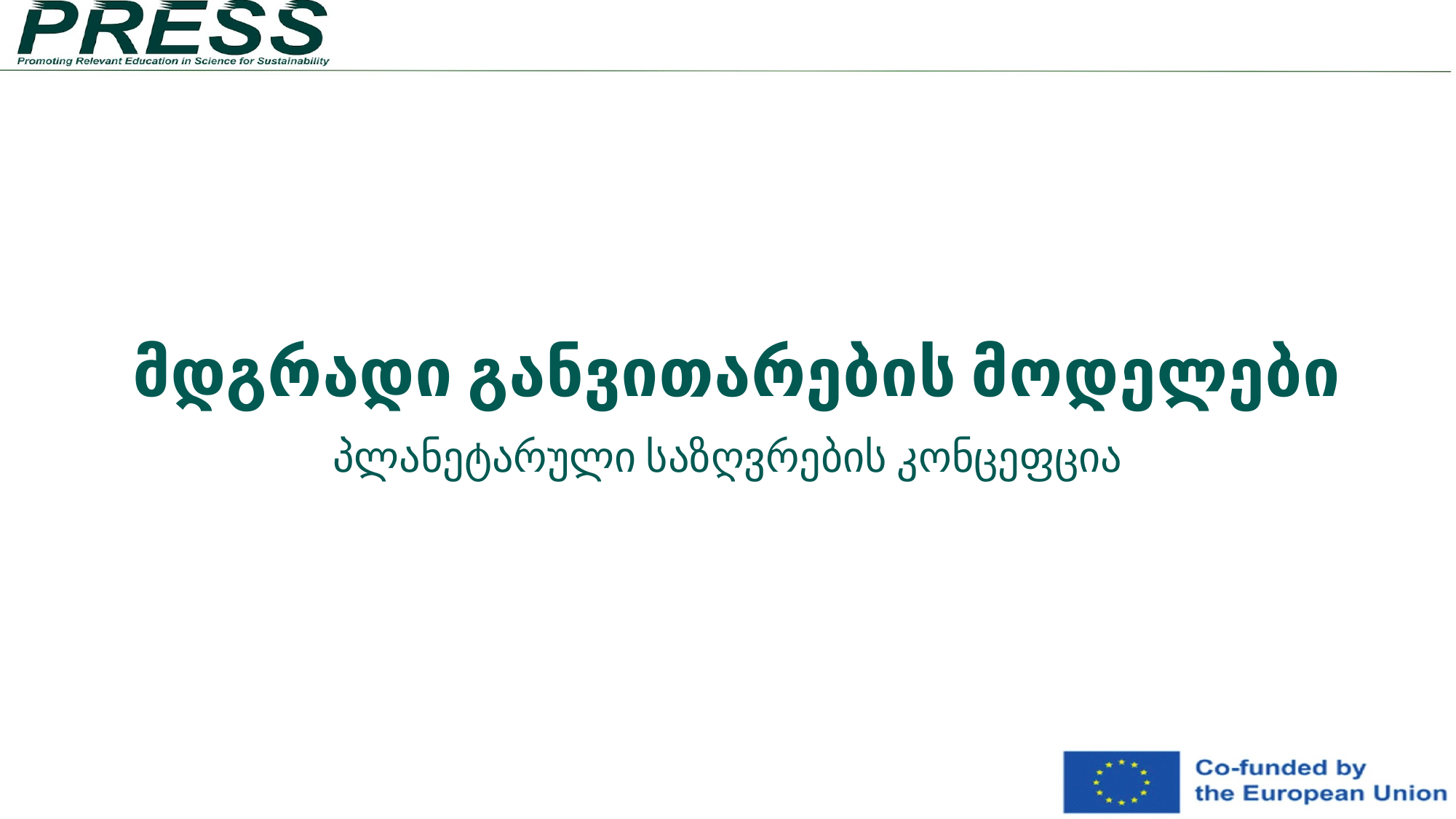

# მდგრადი განვითარების მოდელები
პლანეტარული საზღვრების კონცეფცია